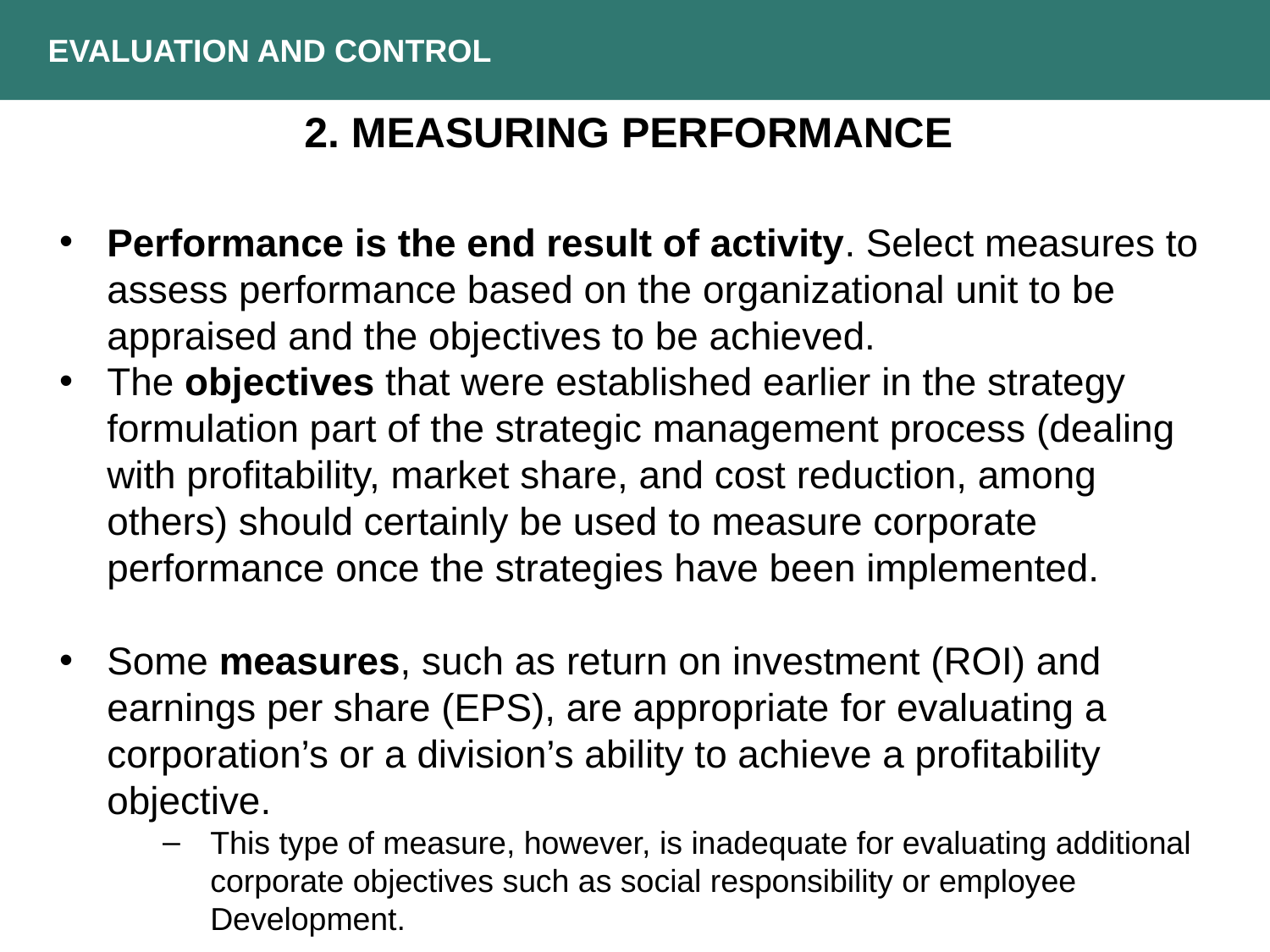

EVALUATION AND CONTROL
2. Measuring Performance
Performance is the end result of activity. Select measures to assess performance based on the organizational unit to be appraised and the objectives to be achieved.
The objectives that were established earlier in the strategy formulation part of the strategic management process (dealing with profitability, market share, and cost reduction, among others) should certainly be used to measure corporate performance once the strategies have been implemented.

Some measures, such as return on investment (ROI) and earnings per share (EPS), are appropriate for evaluating a corporation’s or a division’s ability to achieve a profitability objective.
This type of measure, however, is inadequate for evaluating additional corporate objectives such as social responsibility or employee Development.